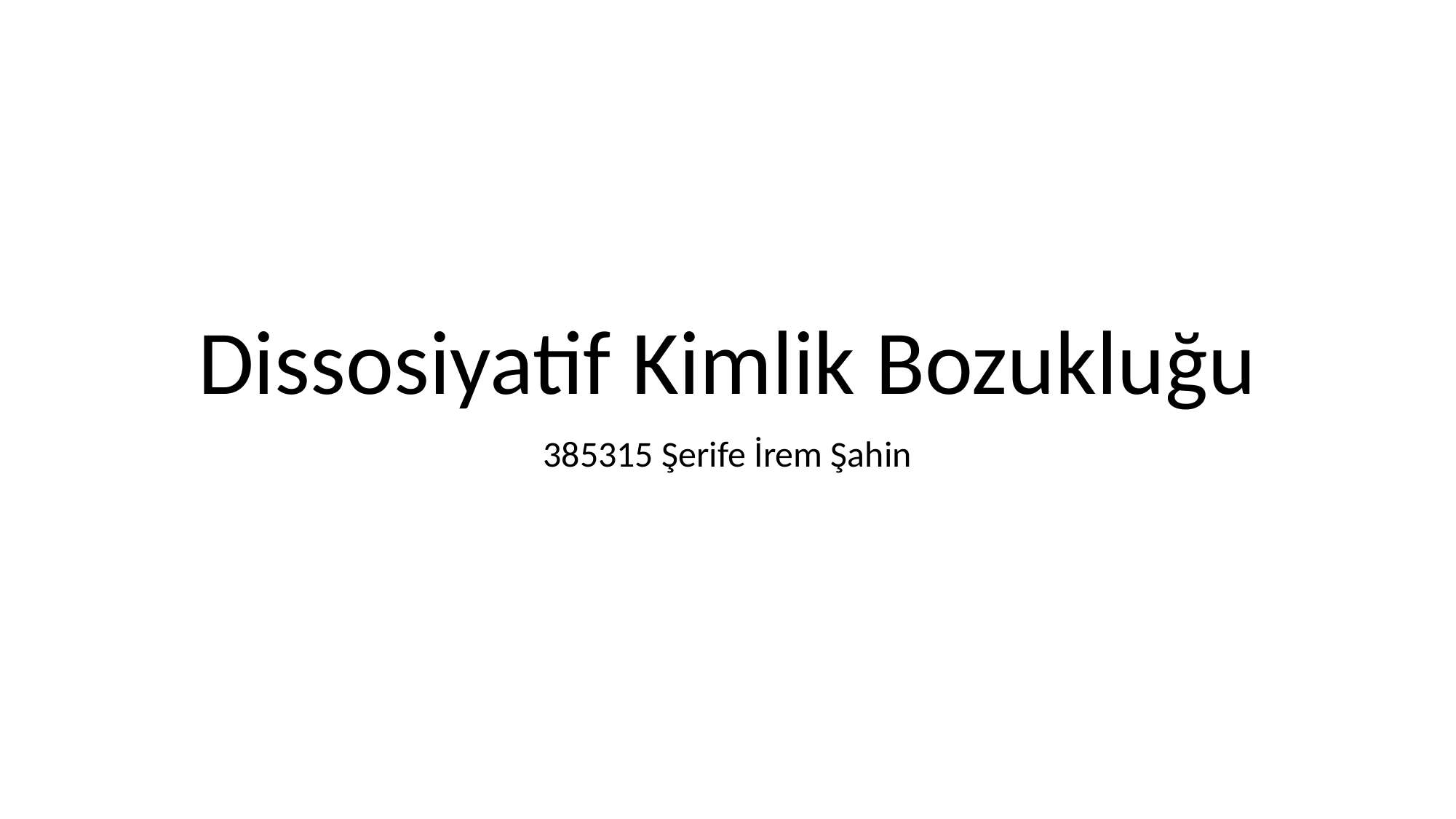

# Dissosiyatif Kimlik Bozukluğu
385315 Şerife İrem Şahin